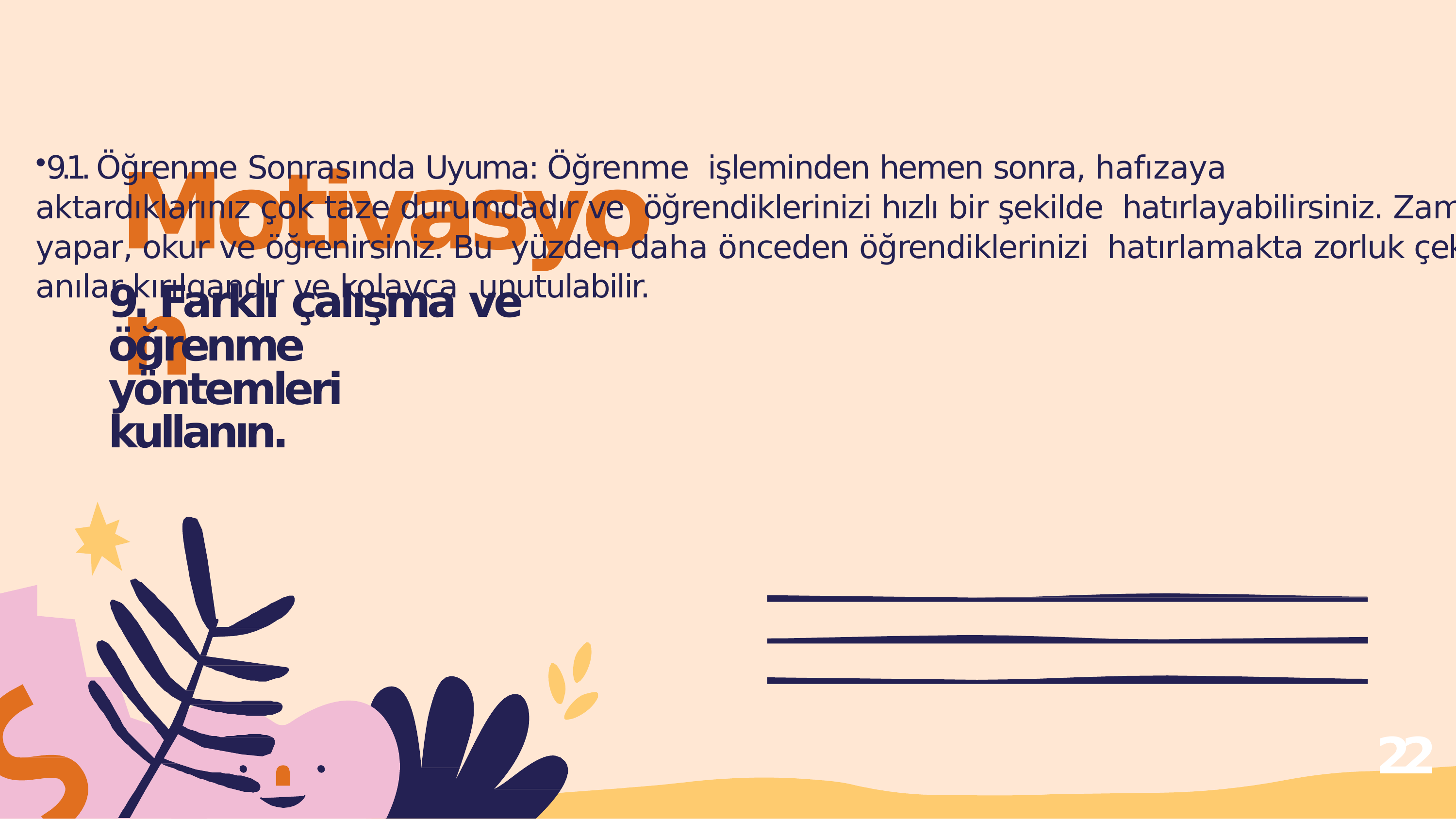

# Motivasyon
9.1. Öğrenme Sonrasında Uyuma: Öğrenme  işleminden hemen sonra, hafızaya  aktardıklarınız çok taze durumdadır ve  öğrendiklerinizi hızlı bir şekilde  hatırlayabilirsiniz. Zaman geçtikçe, daha  fazla şey yapar, okur ve öğrenirsiniz. Bu  yüzden daha önceden öğrendiklerinizi  hatırlamakta zorluk çekersiniz. Buna ek  olarak, yeni anılar kırılgandır ve kolayca  unutulabilir.
9. Farklı çalışma ve  öğrenme yöntemleri  kullanın.

22